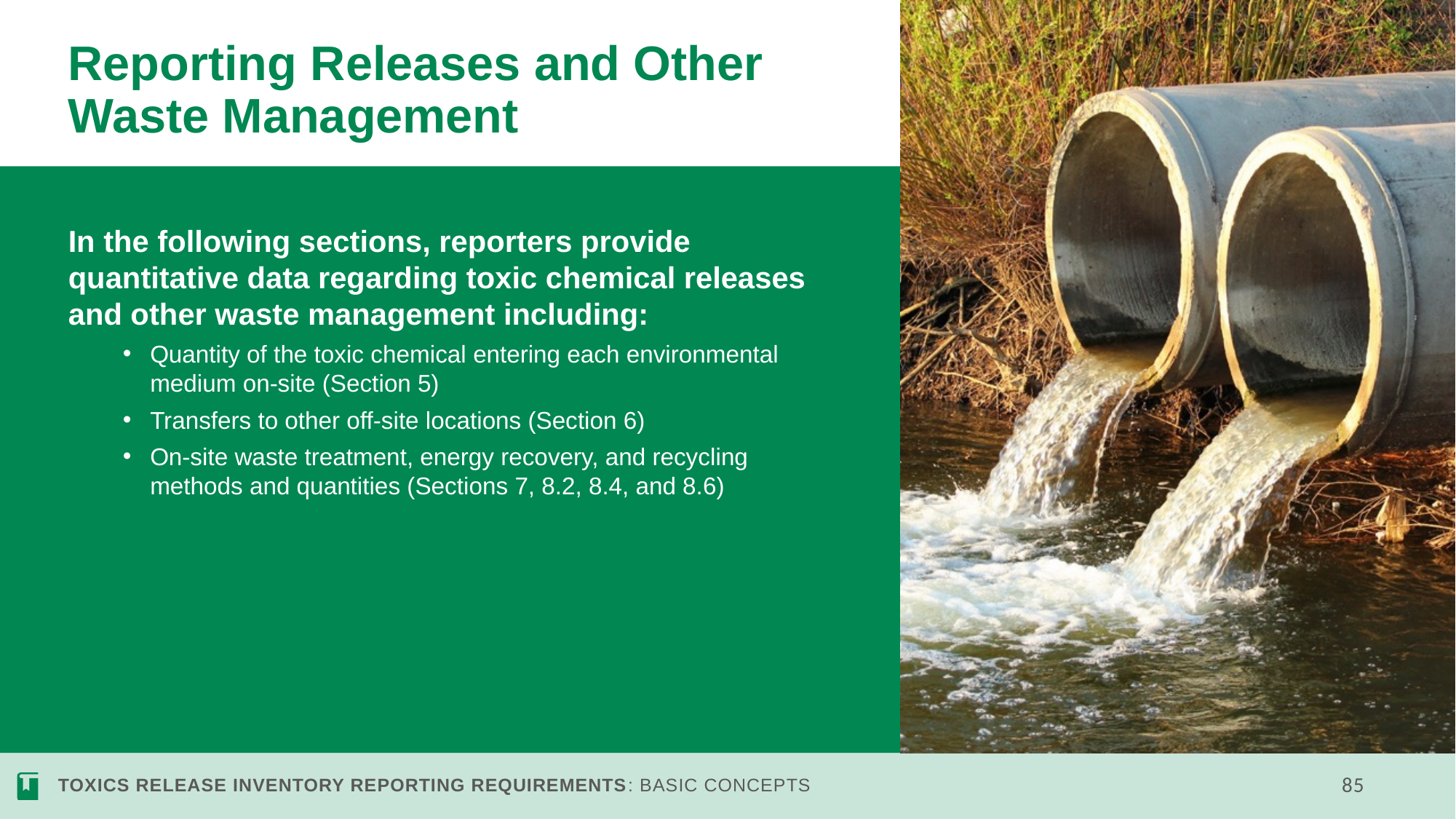

# Reporting Releases and Other Waste Management
In the following sections, reporters provide quantitative data regarding toxic chemical releases and other waste management including:
Quantity of the toxic chemical entering each environmental medium on-site (Section 5)
Transfers to other off-site locations (Section 6)
On-site waste treatment, energy recovery, and recycling methods and quantities (Sections 7, 8.2, 8.4, and 8.6)